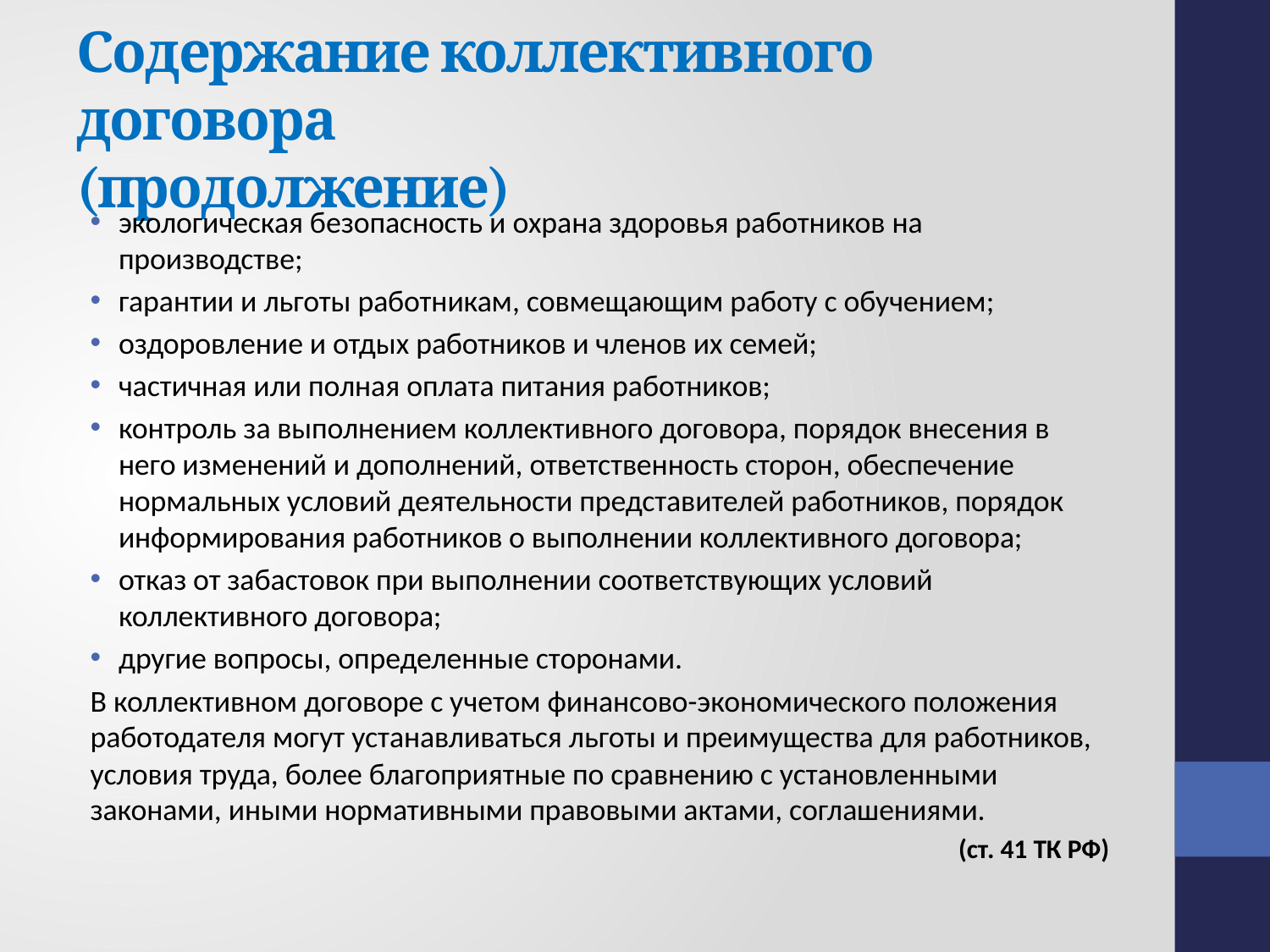

# Содержание коллективного договора (продолжение)
экологическая безопасность и охрана здоровья работников на производстве;
гарантии и льготы работникам, совмещающим работу с обучением;
оздоровление и отдых работников и членов их семей;
частичная или полная оплата питания работников;
контроль за выполнением коллективного договора, порядок внесения в него изменений и дополнений, ответственность сторон, обеспечение нормальных условий деятельности представителей работников, порядок информирования работников о выполнении коллективного договора;
отказ от забастовок при выполнении соответствующих условий коллективного договора;
другие вопросы, определенные сторонами.
В коллективном договоре с учетом финансово-экономического положения работодателя могут устанавливаться льготы и преимущества для работников, условия труда, более благоприятные по сравнению с установленными законами, иными нормативными правовыми актами, соглашениями.
(ст. 41 ТК РФ)